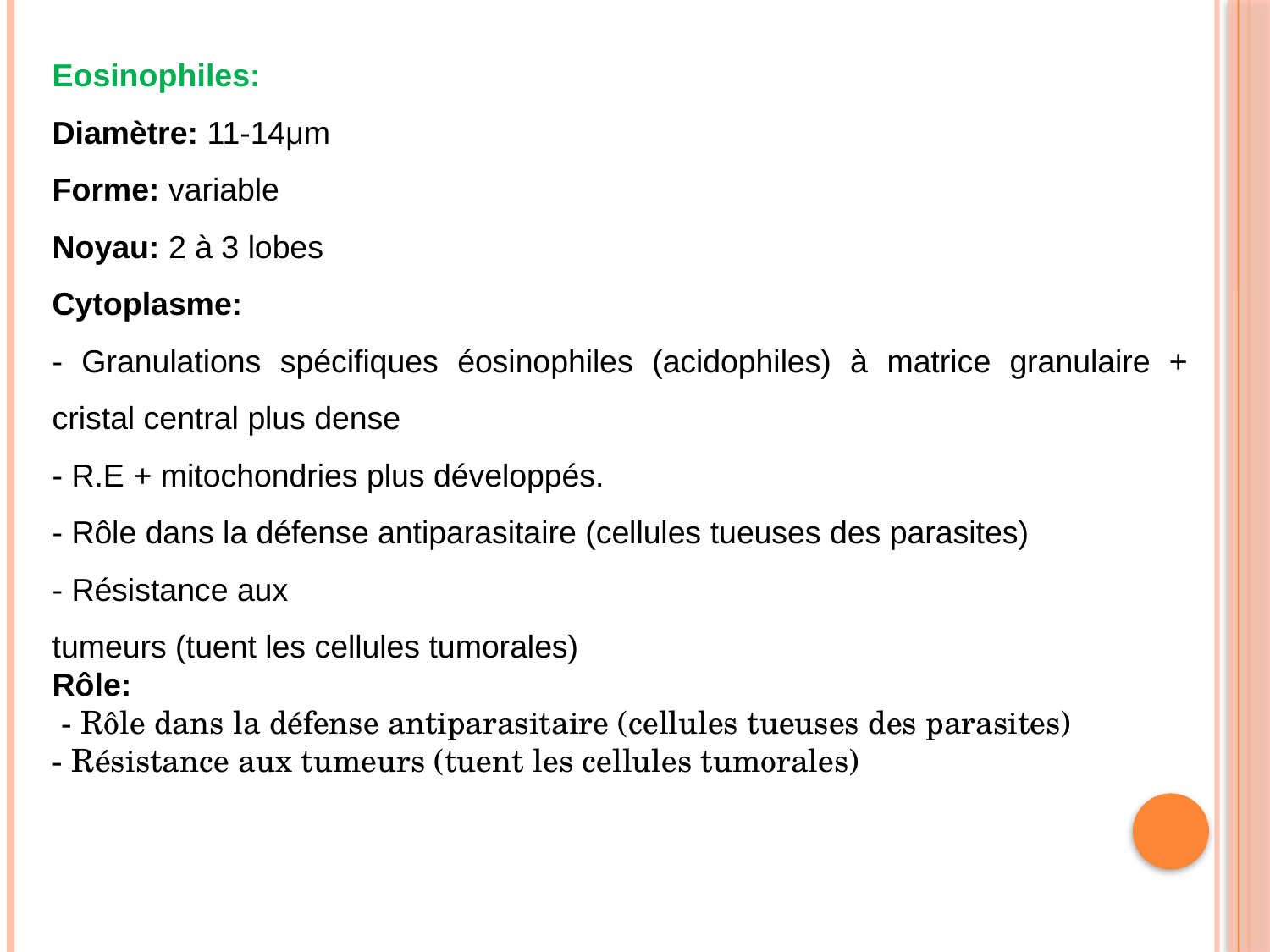

Eosinophiles:
Diamètre: 11-14μm
Forme: variable
Noyau: 2 à 3 lobes
Cytoplasme:
- Granulations spécifiques éosinophiles (acidophiles) à matrice granulaire + cristal central plus dense
- R.E + mitochondries plus développés.
- Rôle dans la défense antiparasitaire (cellules tueuses des parasites)
- Résistance aux
tumeurs (tuent les cellules tumorales)
Rôle:
 - Rôle dans la défense antiparasitaire (cellules tueuses des parasites)
- Résistance aux tumeurs (tuent les cellules tumorales)